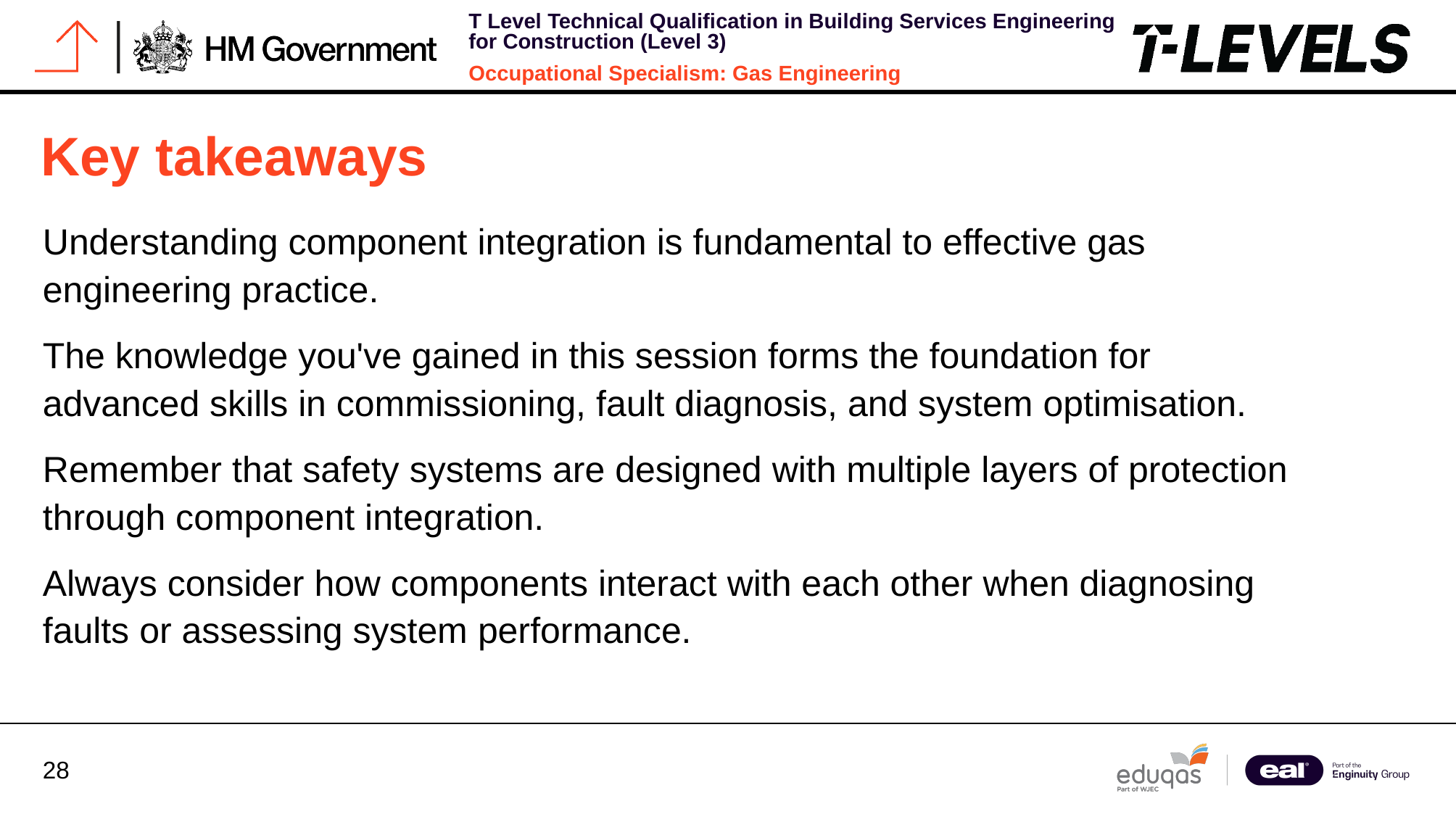

# Key takeaways
Understanding component integration is fundamental to effective gas engineering practice.
The knowledge you've gained in this session forms the foundation for advanced skills in commissioning, fault diagnosis, and system optimisation.
Remember that safety systems are designed with multiple layers of protection through component integration.
Always consider how components interact with each other when diagnosing faults or assessing system performance.